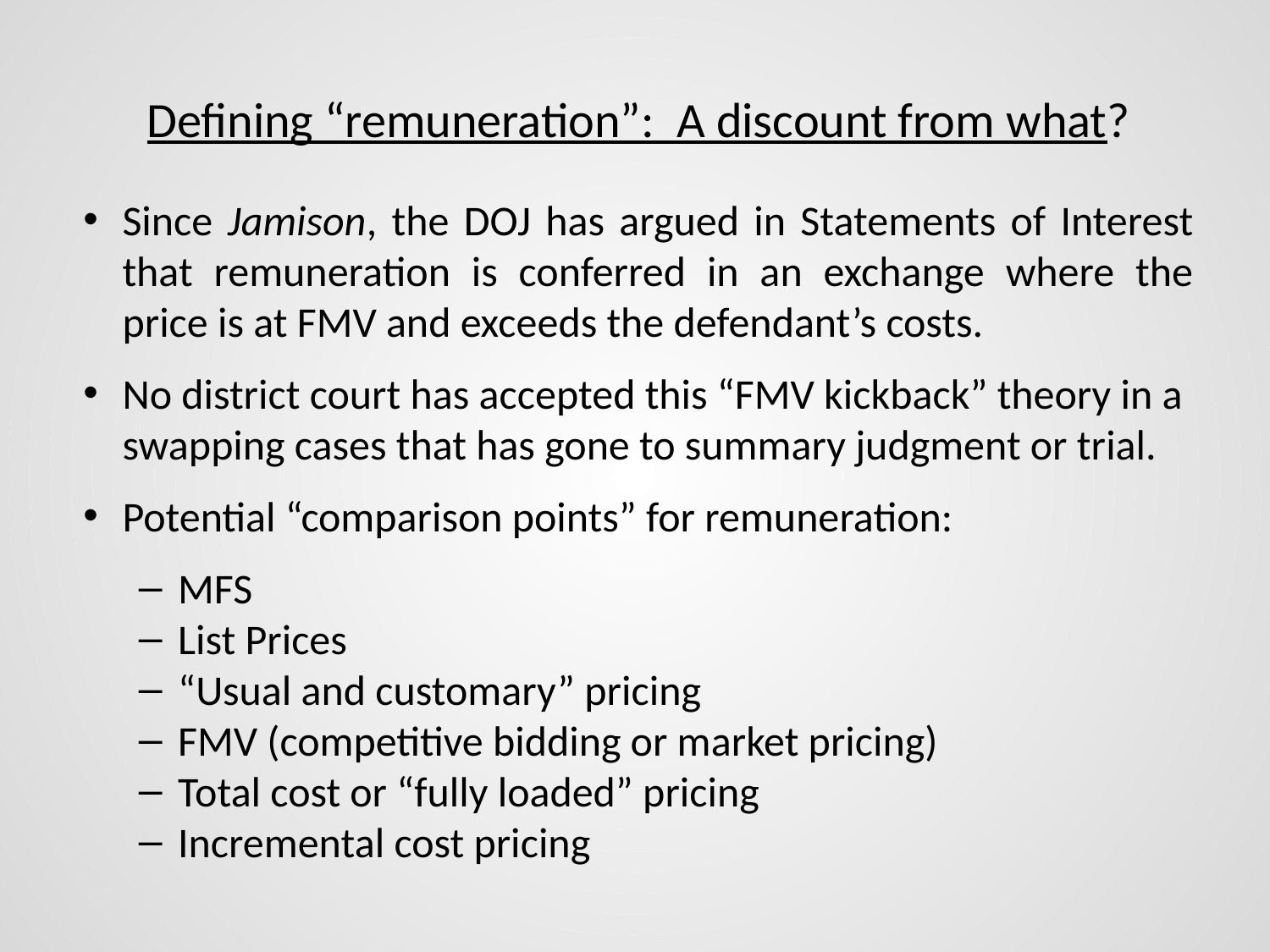

# Defining “remuneration”:  A discount from what?
Since Jamison, the DOJ has argued in Statements of Interest that remuneration is conferred in an exchange where the price is at FMV and exceeds the defendant’s costs.
No district court has accepted this “FMV kickback” theory in a swapping cases that has gone to summary judgment or trial.
Potential “comparison points” for remuneration:
MFS
List Prices
“Usual and customary” pricing
FMV (competitive bidding or market pricing)
Total cost or “fully loaded” pricing
Incremental cost pricing